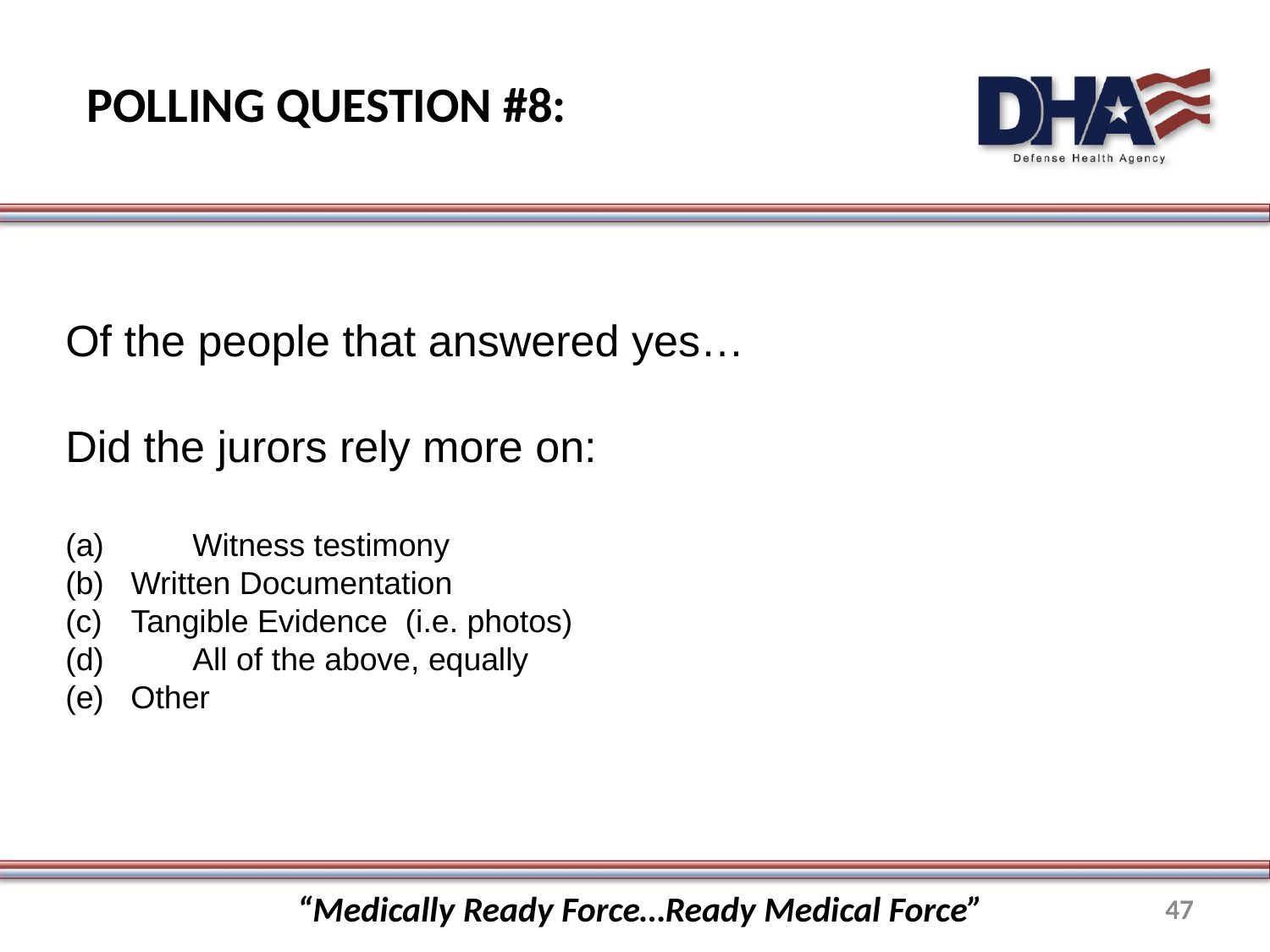

# POLLING QUESTION #8:
Of the people that answered yes…

Did the jurors rely more on:

(a)	Witness testimony
  Written Documentation
  Tangible Evidence  (i.e. photos)
(d)	All of the above, equally
(e)   Other

“Medically Ready Force…Ready Medical Force”
47